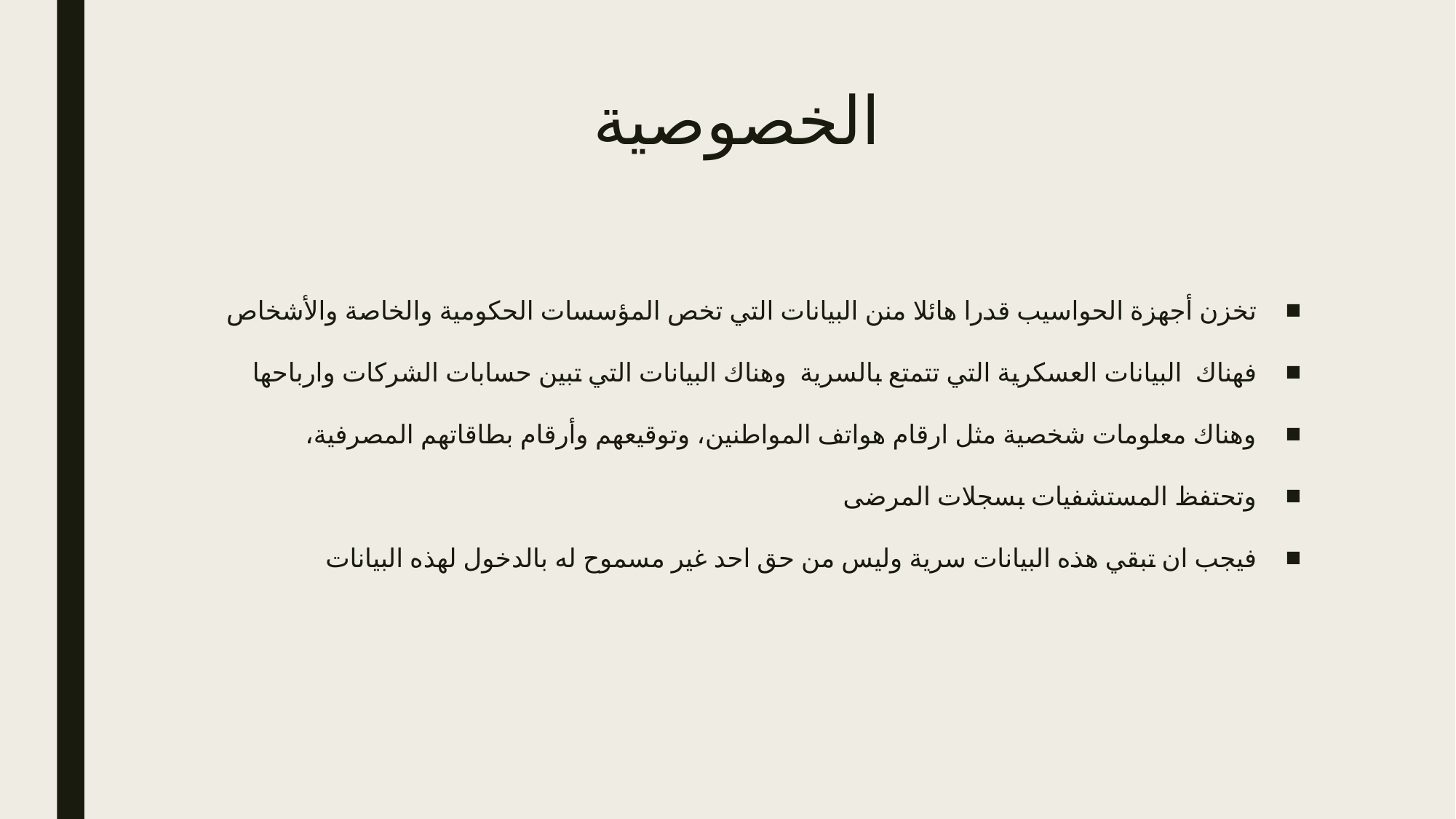

# الخصوصية
تخزن أجهزة الحواسيب قدرا هائلا منن البيانات التي تخص المؤسسات الحكومية والخاصة والأشخاص
فهناك  البيانات العسكرية التي تتمتع بالسرية  وهناك البيانات التي تبين حسابات الشركات وارباحها
وهناك معلومات شخصية مثل ارقام هواتف المواطنين، وتوقيعهم وأرقام بطاقاتهم المصرفية،
وتحتفظ المستشفيات بسجلات المرضى
فيجب ان تبقي هذه البيانات سرية وليس من حق احد غير مسموح له بالدخول لهذه البيانات